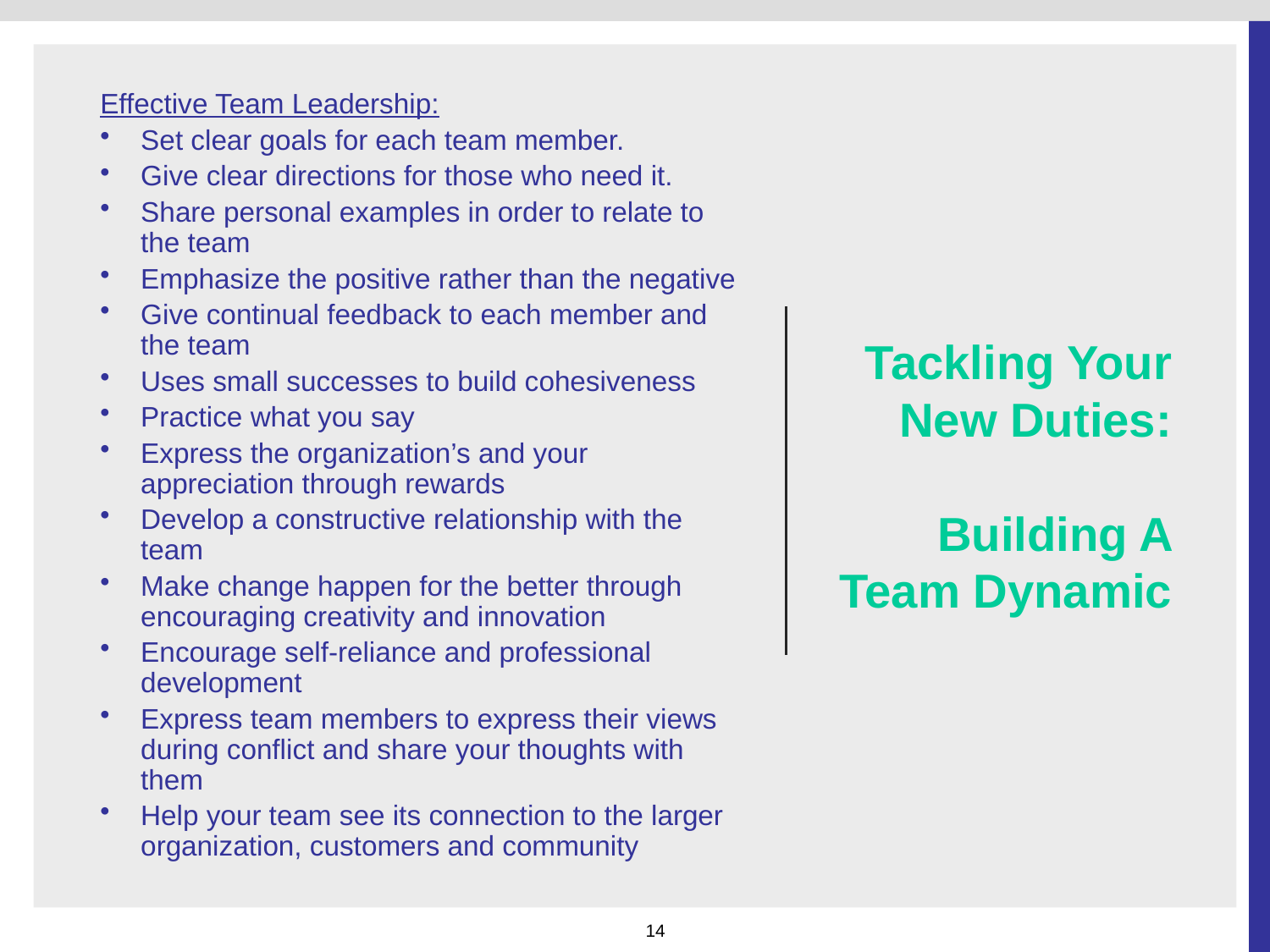

# Tackling Your New Duties: Building A Team Dynamic
Effective Team Leadership:
Set clear goals for each team member.
Give clear directions for those who need it.
Share personal examples in order to relate to the team
Emphasize the positive rather than the negative
Give continual feedback to each member and the team
Uses small successes to build cohesiveness
Practice what you say
Express the organization’s and your appreciation through rewards
Develop a constructive relationship with the team
Make change happen for the better through encouraging creativity and innovation
Encourage self-reliance and professional development
Express team members to express their views during conflict and share your thoughts with them
Help your team see its connection to the larger organization, customers and community